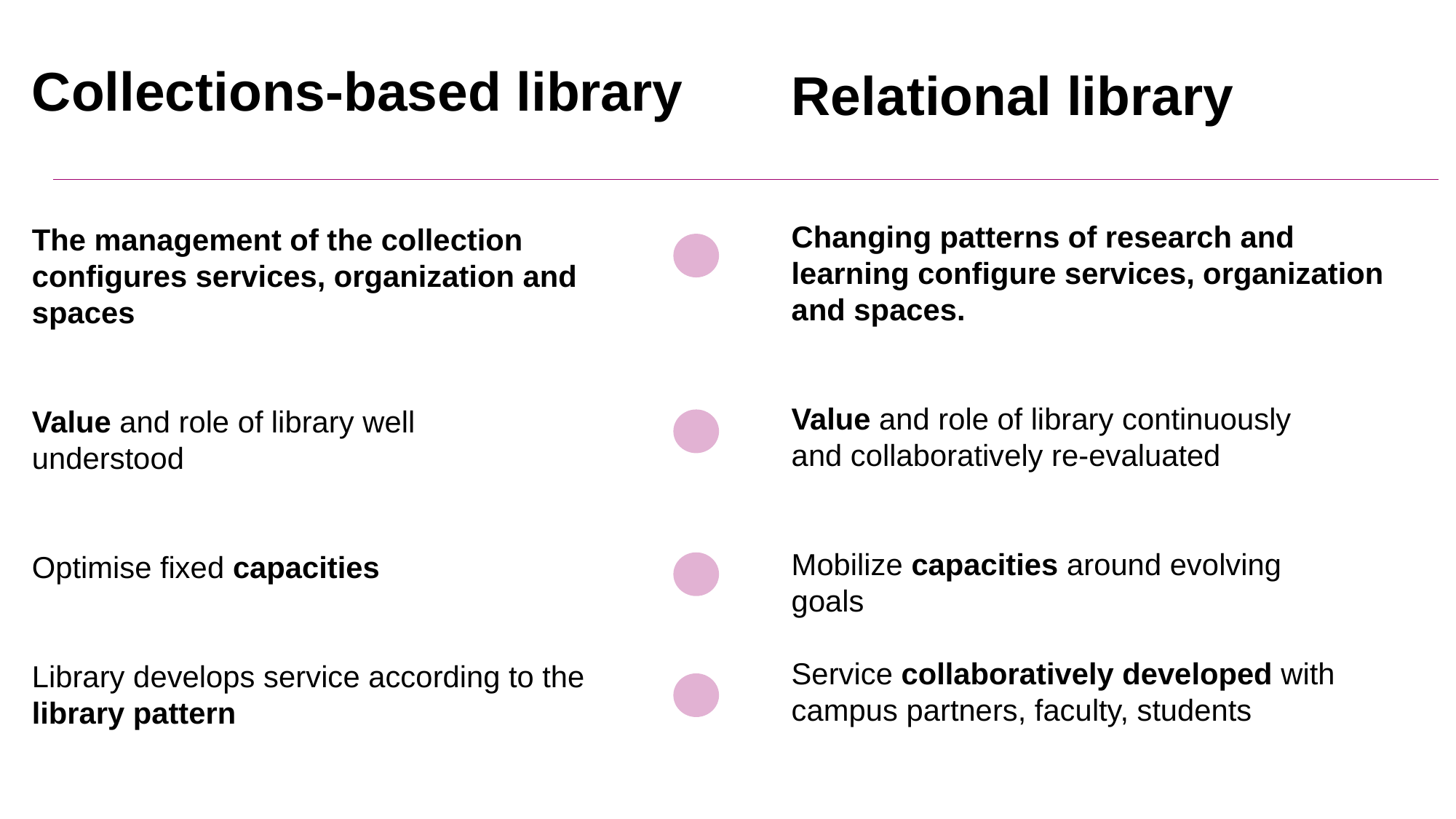

Collections-based library

The management of the collection
configures services, organization and
spaces

Value and role of library well
understood

Optimise fixed capacities

Library develops service according to the
library pattern

Relational library

Changing patterns of research and
learning configure services, organization
and spaces.

Value and role of library continuously
and collaboratively re-evaluated

Mobilize capacities around evolving
goals

Service collaboratively developed with
campus partners, faculty, students